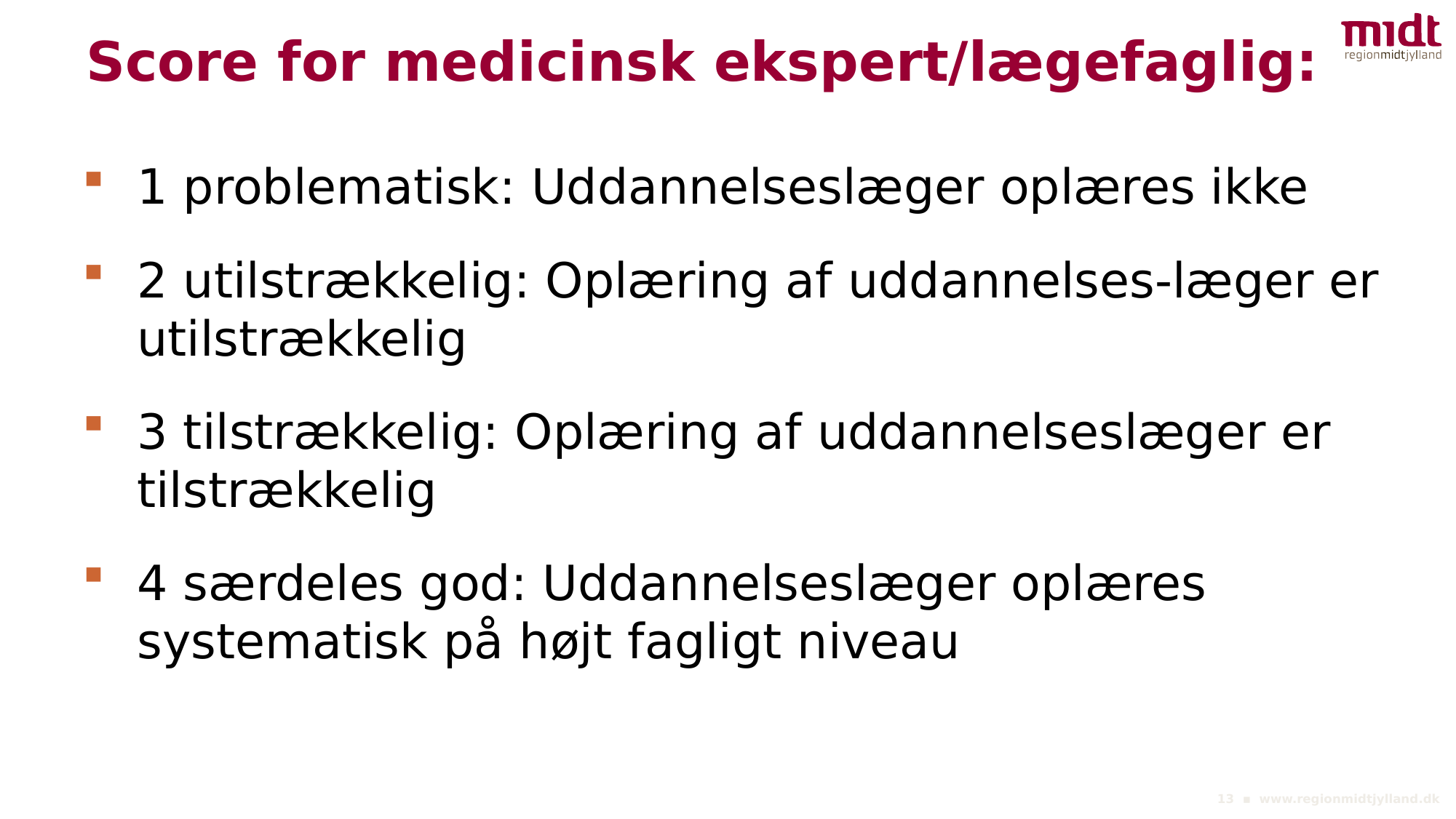

# Score for medicinsk ekspert/lægefaglig:
1 problematisk: Uddannelseslæger oplæres ikke

2 utilstrækkelig: Oplæring af uddannelses-læger er utilstrækkelig

3 tilstrækkelig: Oplæring af uddannelseslæger er tilstrækkelig

4 særdeles god: Uddannelseslæger oplæres systematisk på højt fagligt niveau